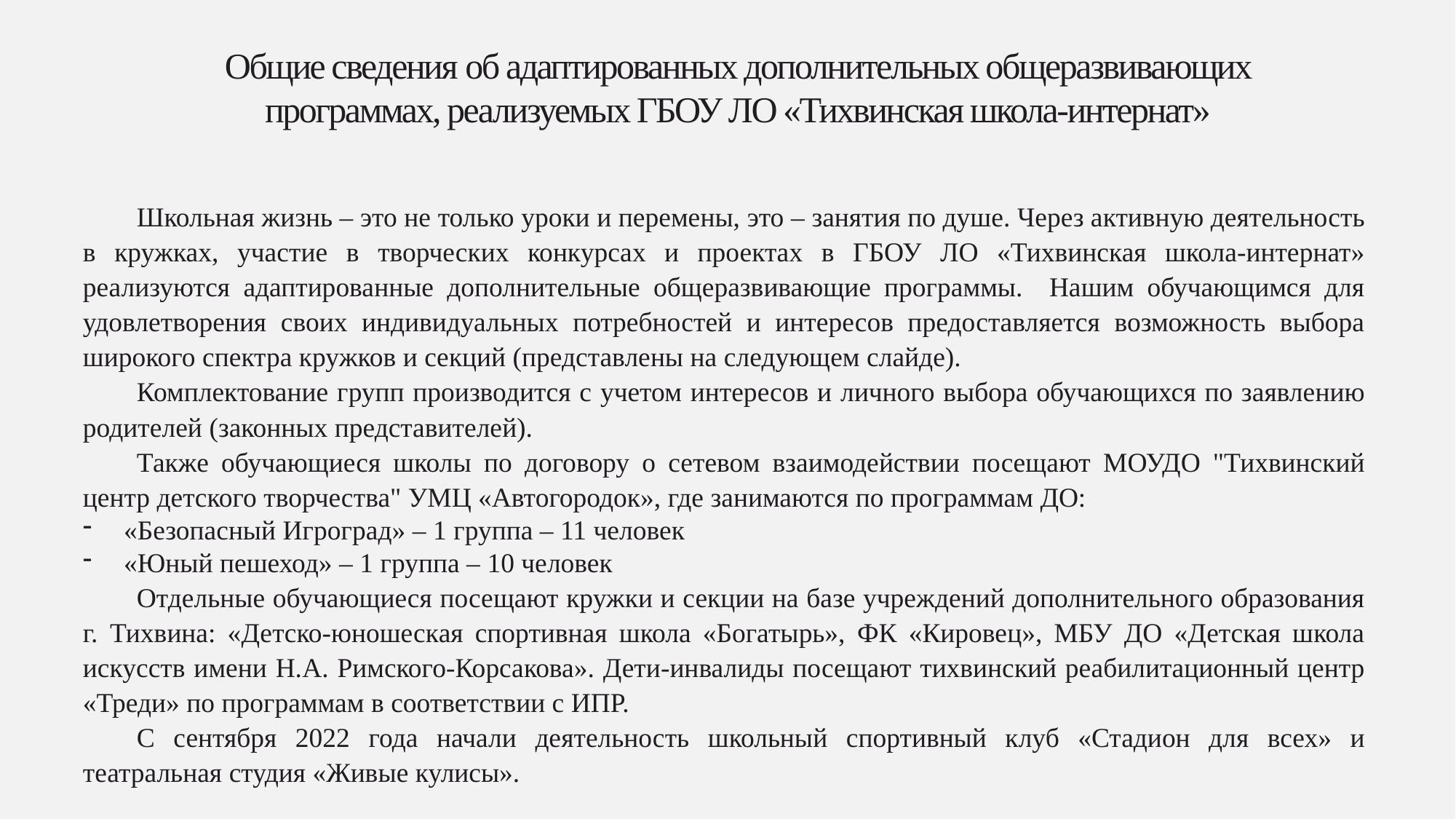

# Общие сведения об адаптированных дополнительных общеразвивающих программах, реализуемых ГБОУ ЛО «Тихвинская школа-интернат»
Школьная жизнь – это не только уроки и перемены, это – занятия по душе. Через активную деятельность в кружках, участие в творческих конкурсах и проектах в ГБОУ ЛО «Тихвинская школа-интернат» реализуются адаптированные дополнительные общеразвивающие программы.  Нашим обучающимся для удовлетворения своих индивидуальных потребностей и интересов предоставляется возможность выбора широкого спектра кружков и секций (представлены на следующем слайде).
Комплектование групп производится с учетом интересов и личного выбора обучающихся по заявлению родителей (законных представителей).
Также обучающиеся школы по договору о сетевом взаимодействии посещают МОУДО "Тихвинский центр детского творчества" УМЦ «Автогородок», где занимаются по программам ДО:
«Безопасный Игроград» – 1 группа – 11 человек
«Юный пешеход» – 1 группа – 10 человек
Отдельные обучающиеся посещают кружки и секции на базе учреждений дополнительного образования г. Тихвина: «Детско-юношеская спортивная школа «Богатырь», ФК «Кировец», МБУ ДО «Детская школа искусств имени Н.А. Римского-Корсакова». Дети-инвалиды посещают тихвинский реабилитационный центр «Треди» по программам в соответствии с ИПР.
С сентября 2022 года начали деятельность школьный спортивный клуб «Стадион для всех» и театральная студия «Живые кулисы».